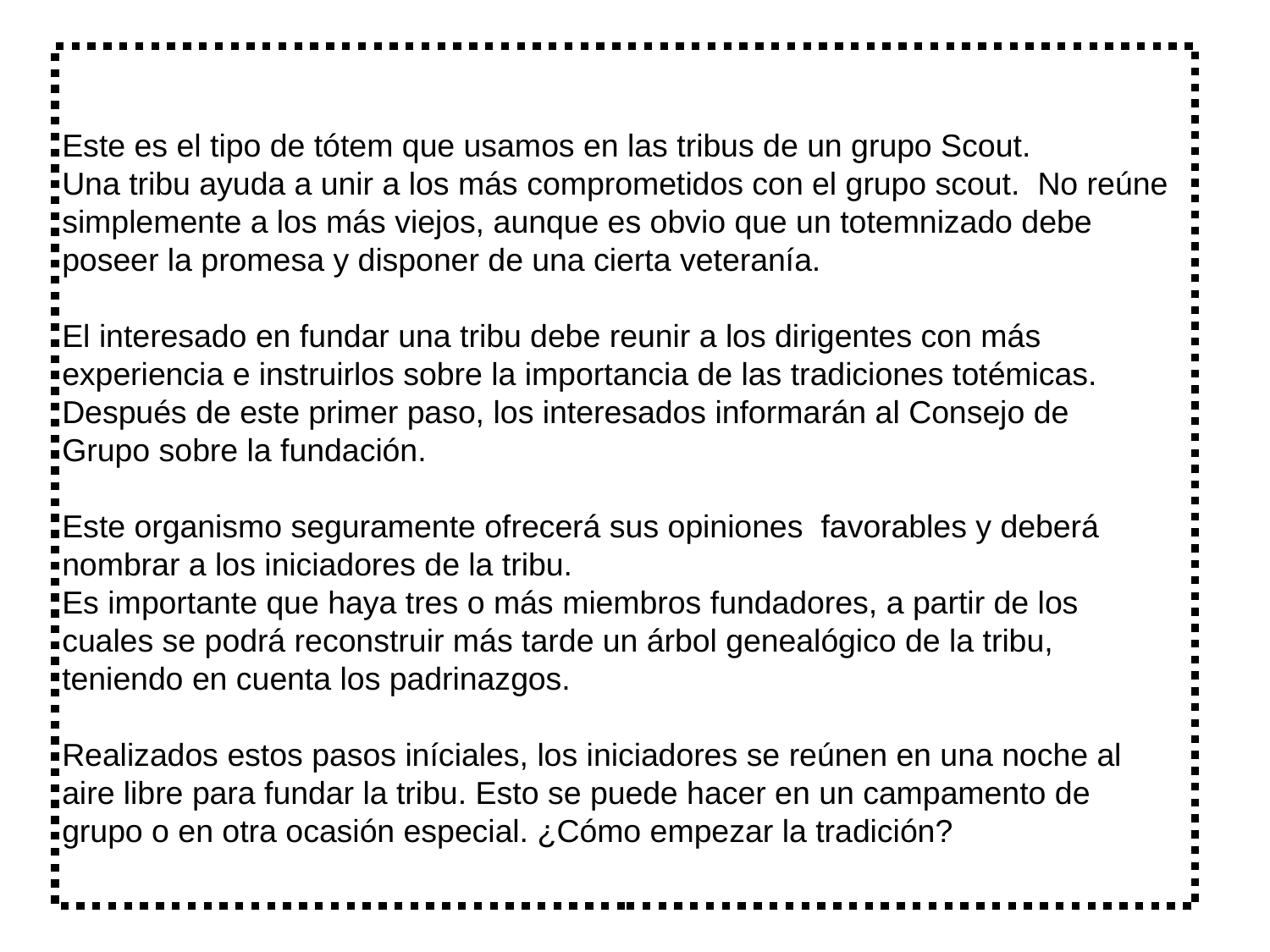

Este es el tipo de tótem que usamos en las tribus de un grupo Scout.
Una tribu ayuda a unir a los más comprometidos con el grupo scout.  No reúne
simplemente a los más viejos, aunque es obvio que un totemnizado debe
poseer la promesa y disponer de una cierta veteranía.

El interesado en fundar una tribu debe reunir a los dirigentes con más
experiencia e instruirlos sobre la importancia de las tradiciones totémicas.
Después de este primer paso, los interesados informarán al Consejo de
Grupo sobre la fundación.

Este organismo seguramente ofrecerá sus opiniones  favorables y deberá nombrar a los iniciadores de la tribu.
Es importante que haya tres o más miembros fundadores, a partir de los
cuales se podrá reconstruir más tarde un árbol genealógico de la tribu,
teniendo en cuenta los padrinazgos.

Realizados estos pasos iníciales, los iniciadores se reúnen en una noche al
aire libre para fundar la tribu. Esto se puede hacer en un campamento de
grupo o en otra ocasión especial. ¿Cómo empezar la tradición?